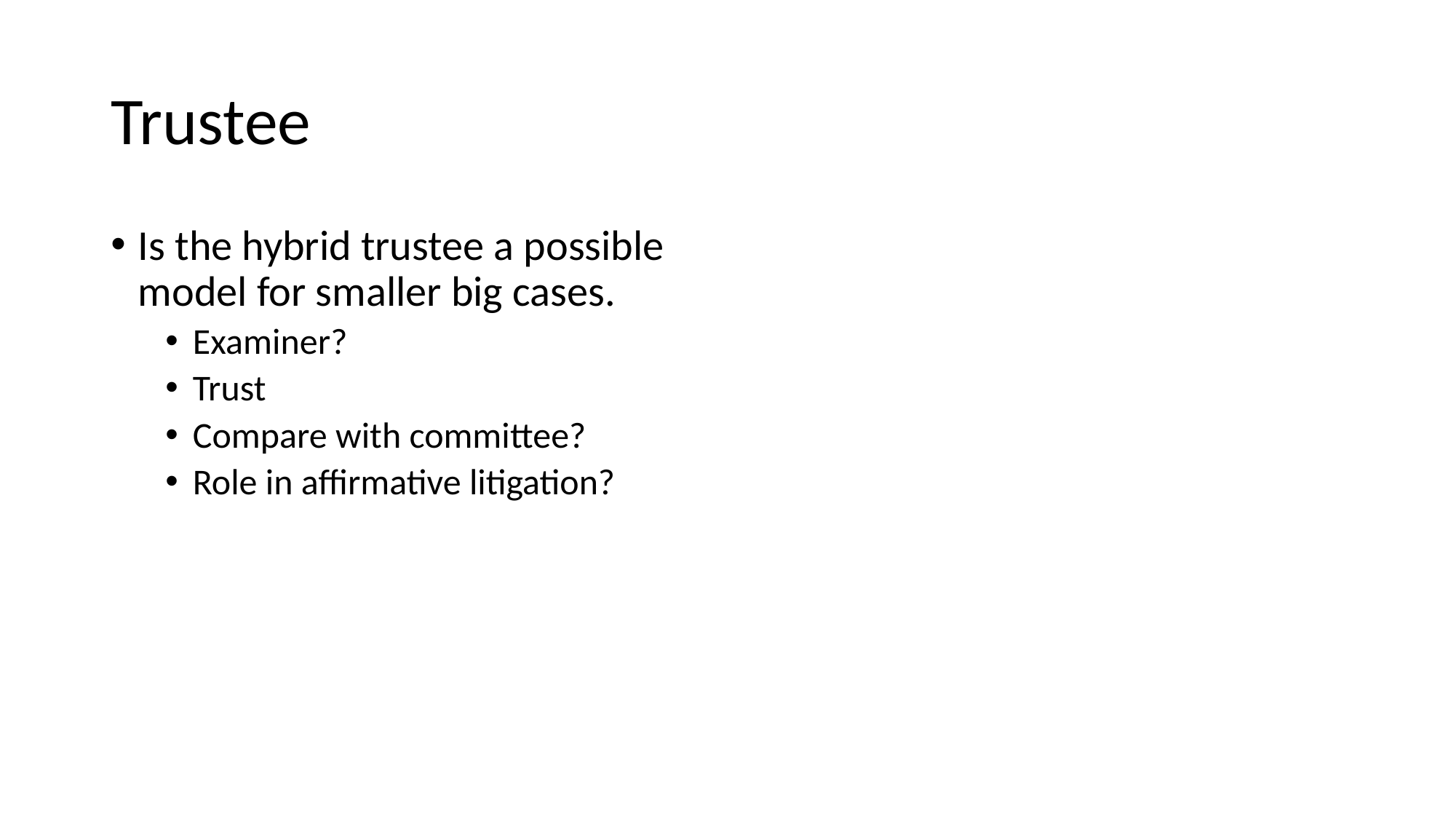

# Trustee
Is the hybrid trustee a possible model for smaller big cases.
Examiner?
Trust
Compare with committee?
Role in affirmative litigation?